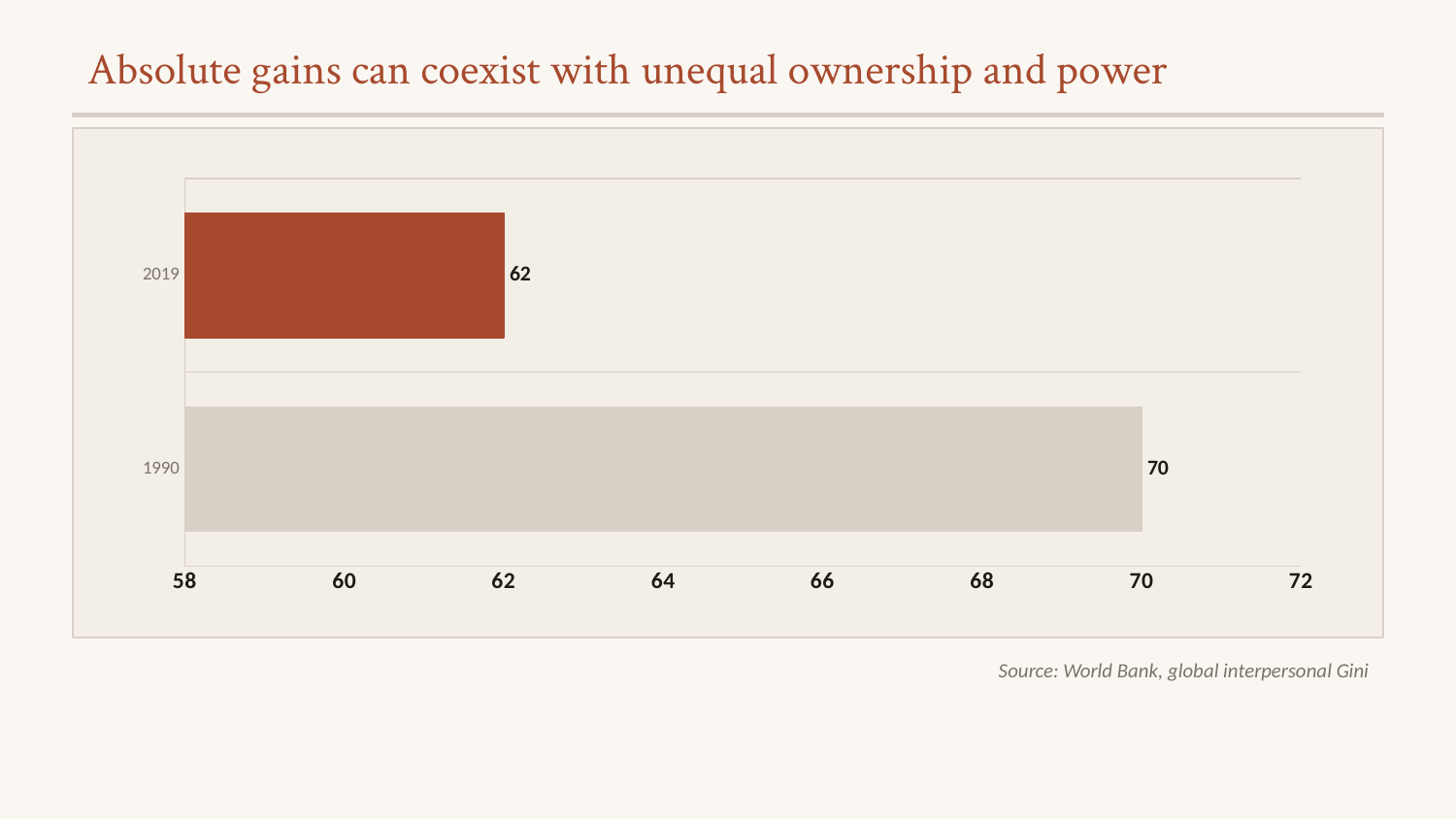

Absolute gains can coexist with unequal ownership and power

### Chart

| Category |  |
|---|---|
| 1990 | 70.0 |
| 2019 | 62.0 |
Source: World Bank, global interpersonal Gini